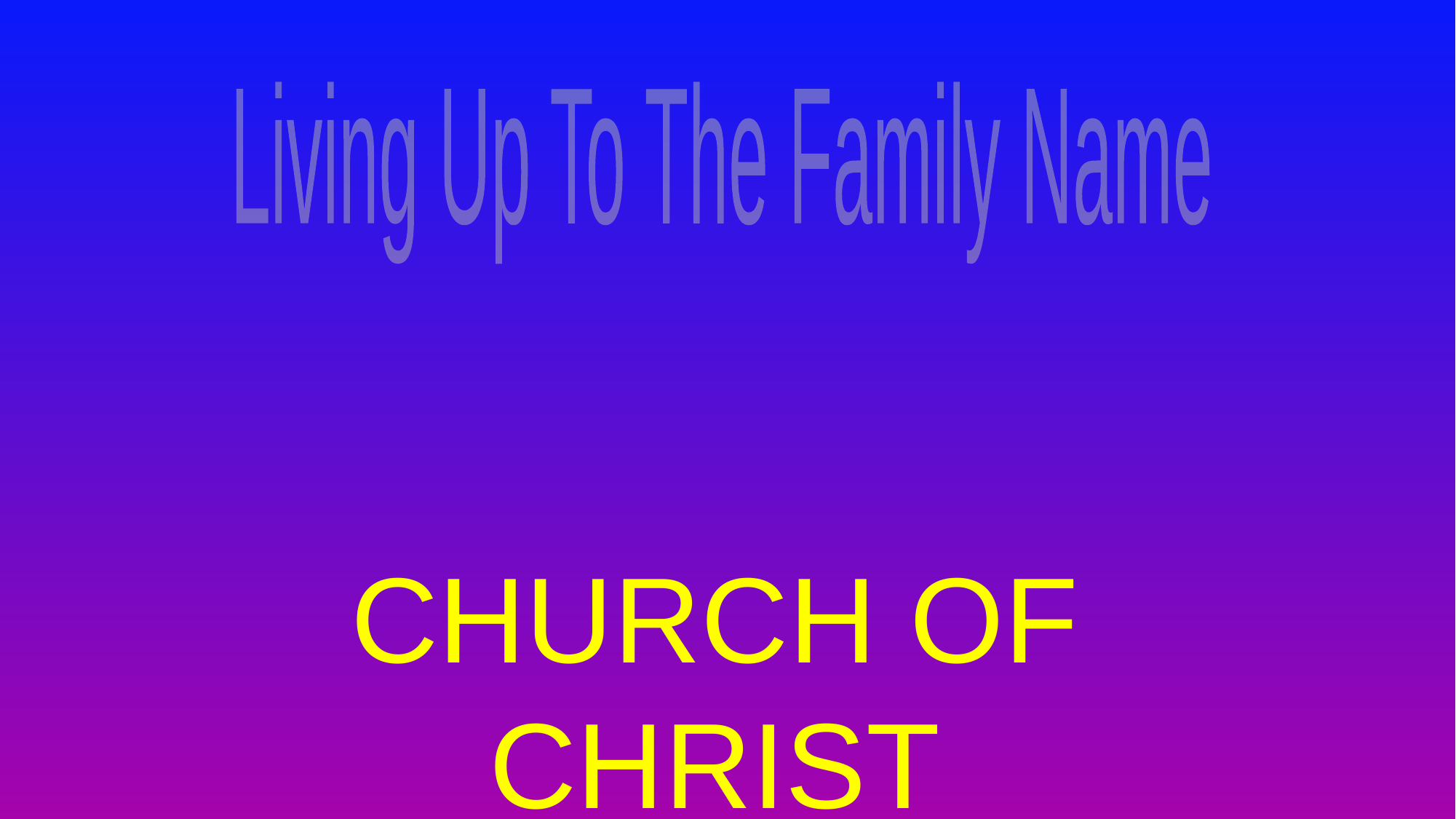

David Lee Burris:        Needed Return To The Concept Of Family Honor!
Names Are The Way In Which We Identify Both People & Organizations.  Name Recognition Can Illicit Humor, Horror, Or Honor.   Our Group Names Reflect On Us & Us On The Group.  BOTH INDIVIDUALLY & COLLECTIVELY GOD IS ENTRUSTING HIS REPUTATION WITH US.
WHEN OUR LIVES CEASE TO SPEAK OUR REPUTATIONS ONLY EXTERIOR FORMALITIES.
THEN WE BECOME INDISTINQUISHABLE AS THE PRISON CHAPLAIN CONVERTED TO THE CON AND THE MILITARY CHAPLAIN AVERSE OF THE FRONT AFRAID OF LOSING HIS LIFE
Living Up To The Family Name
# CHURCH OF CHRIST